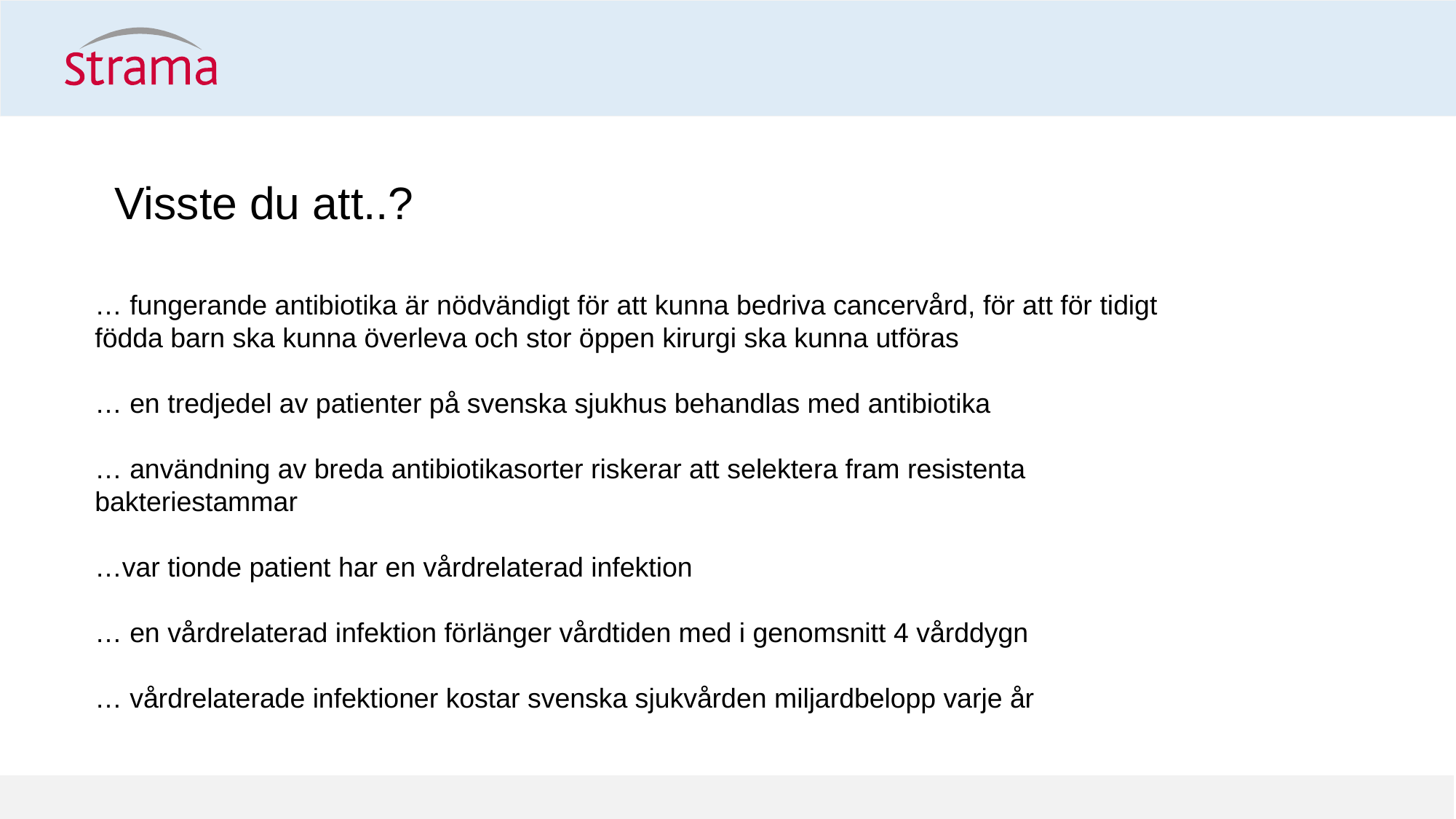

# Visste du att..?
… fungerande antibiotika är nödvändigt för att kunna bedriva cancervård, för att för tidigt födda barn ska kunna överleva och stor öppen kirurgi ska kunna utföras

… en tredjedel av patienter på svenska sjukhus behandlas med antibiotika

… användning av breda antibiotikasorter riskerar att selektera fram resistenta bakteriestammar

…var tionde patient har en vårdrelaterad infektion

… en vårdrelaterad infektion förlänger vårdtiden med i genomsnitt 4 vårddygn

… vårdrelaterade infektioner kostar svenska sjukvården miljardbelopp varje år